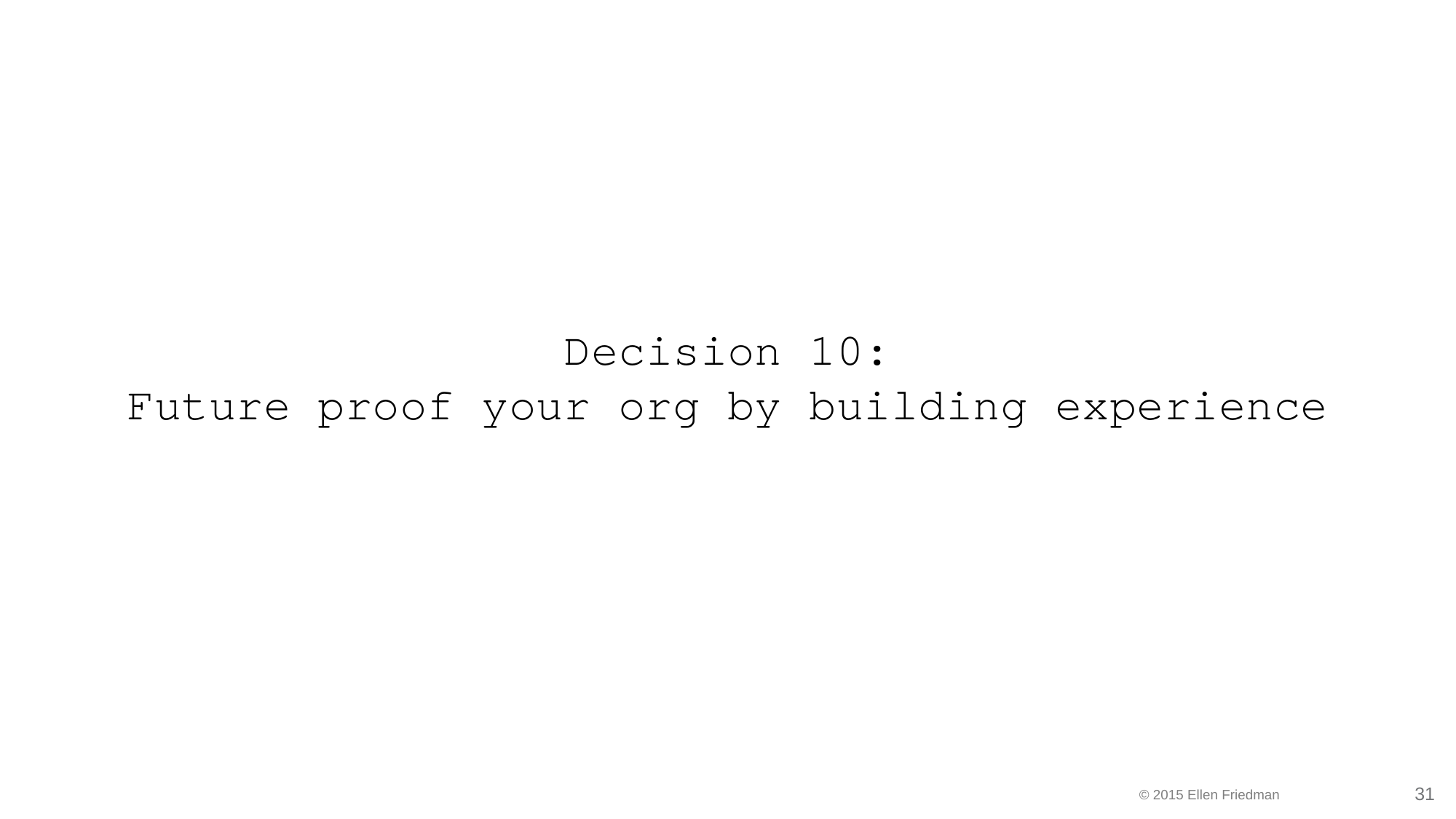

# Decision 10: Future proof your org by building experience